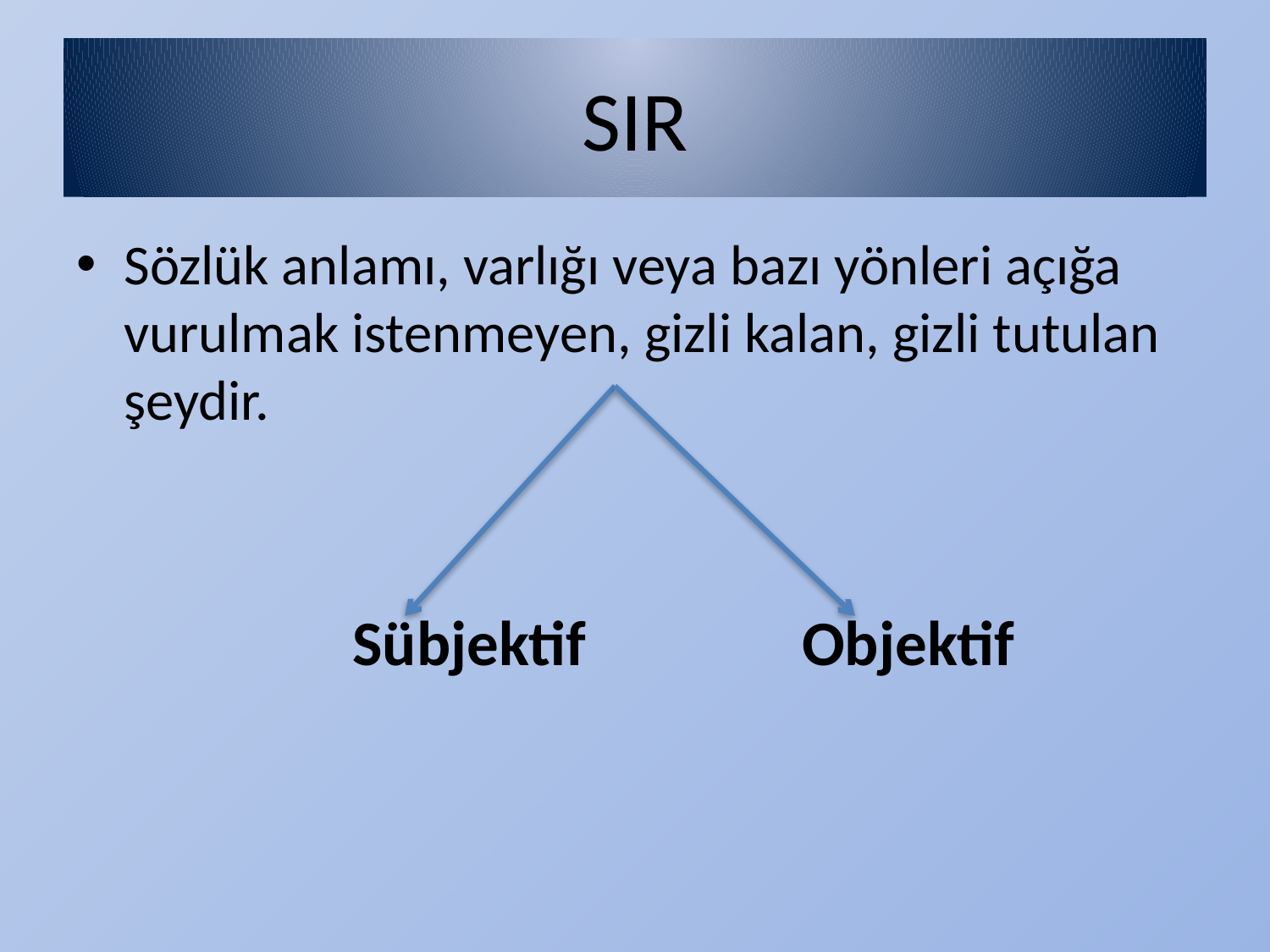

# SIR
Sözlük anlamı, varlığı veya bazı yönleri açığa vurulmak istenmeyen, gizli kalan, gizli tutulan şeydir.

		        Sübjektif    	   Objektif